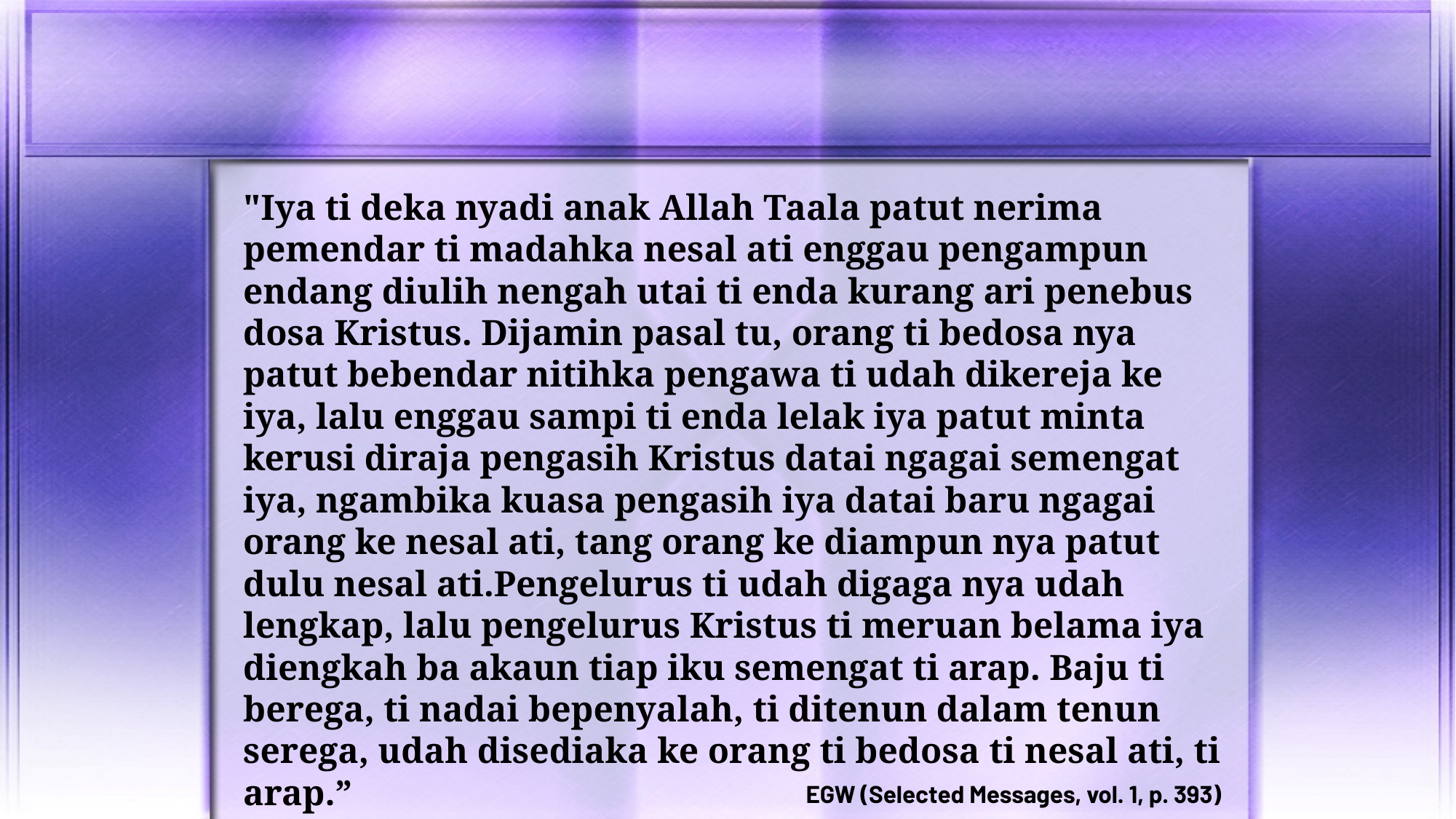

"Iya ti deka nyadi anak Allah Taala patut nerima pemendar ti madahka nesal ati enggau pengampun endang diulih nengah utai ti enda kurang ari penebus dosa Kristus. Dijamin pasal tu, orang ti bedosa nya patut bebendar nitihka pengawa ti udah dikereja ke iya, lalu enggau sampi ti enda lelak iya patut minta kerusi diraja pengasih Kristus datai ngagai semengat iya, ngambika kuasa pengasih iya datai baru ngagai orang ke nesal ati, tang orang ke diampun nya patut dulu nesal ati.Pengelurus ti udah digaga nya udah lengkap, lalu pengelurus Kristus ti meruan belama iya diengkah ba akaun tiap iku semengat ti arap. Baju ti berega, ti nadai bepenyalah, ti ditenun dalam tenun serega, udah disediaka ke orang ti bedosa ti nesal ati, ti arap.”
EGW (Selected Messages, vol. 1, p. 393)